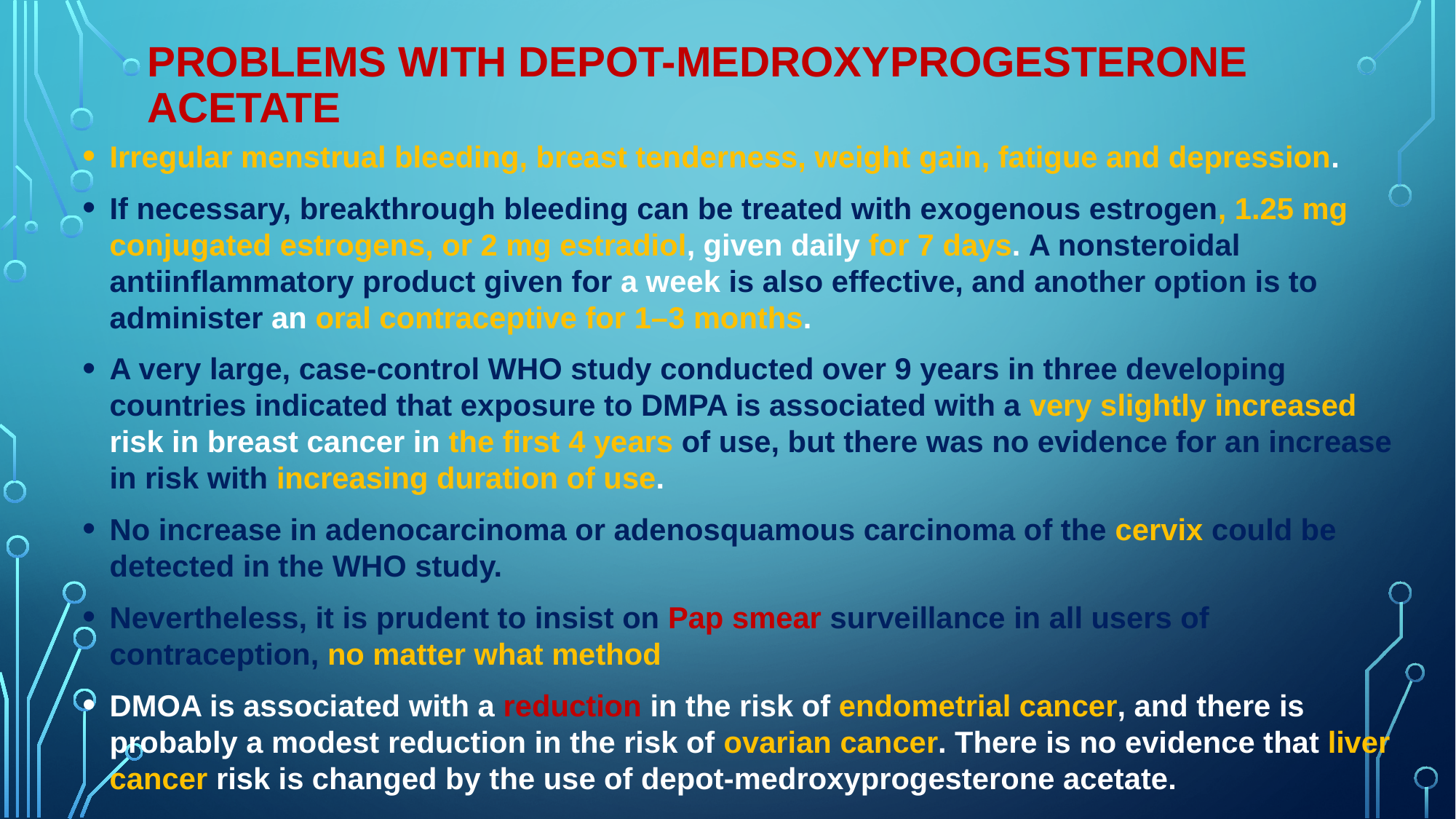

# Problems with Depot-Medroxyprogesterone Acetate
Irregular menstrual bleeding, breast tenderness, weight gain, fatigue and depression.
If necessary, breakthrough bleeding can be treated with exogenous estrogen, 1.25 mg conjugated estrogens, or 2 mg estradiol, given daily for 7 days. A nonsteroidal antiinflammatory product given for a week is also effective, and another option is to administer an oral contraceptive for 1–3 months.
A very large, case-control WHO study conducted over 9 years in three developing countries indicated that exposure to DMPA is associated with a very slightly increased risk in breast cancer in the first 4 years of use, but there was no evidence for an increase in risk with increasing duration of use.
No increase in adenocarcinoma or adenosquamous carcinoma of the cervix could be detected in the WHO study.
Nevertheless, it is prudent to insist on Pap smear surveillance in all users of contraception, no matter what method
DMOA is associated with a reduction in the risk of endometrial cancer, and there is probably a modest reduction in the risk of ovarian cancer. There is no evidence that liver cancer risk is changed by the use of depot-medroxyprogesterone acetate.